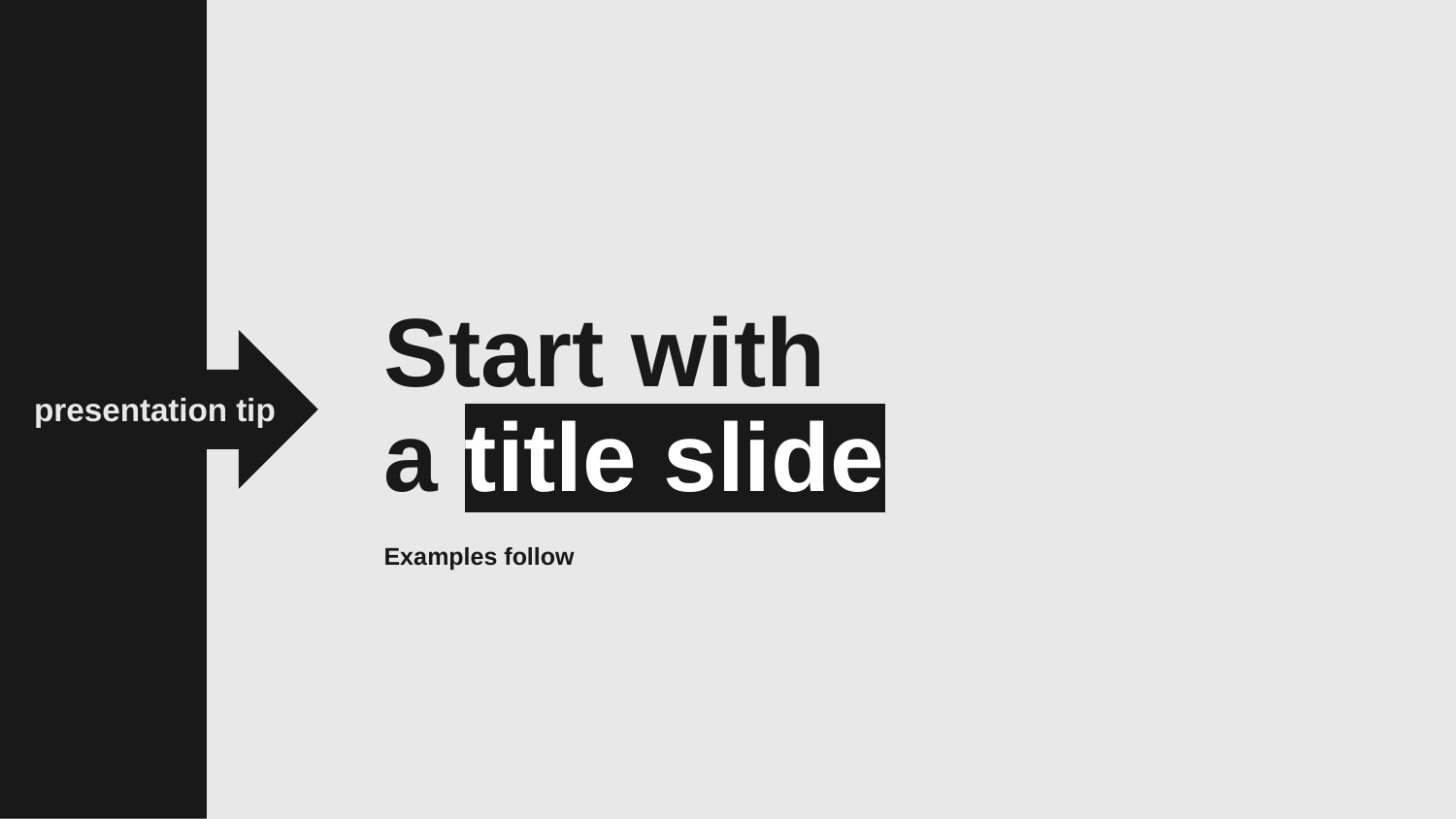

Start with
a title slide
Examples follow
presentation tip